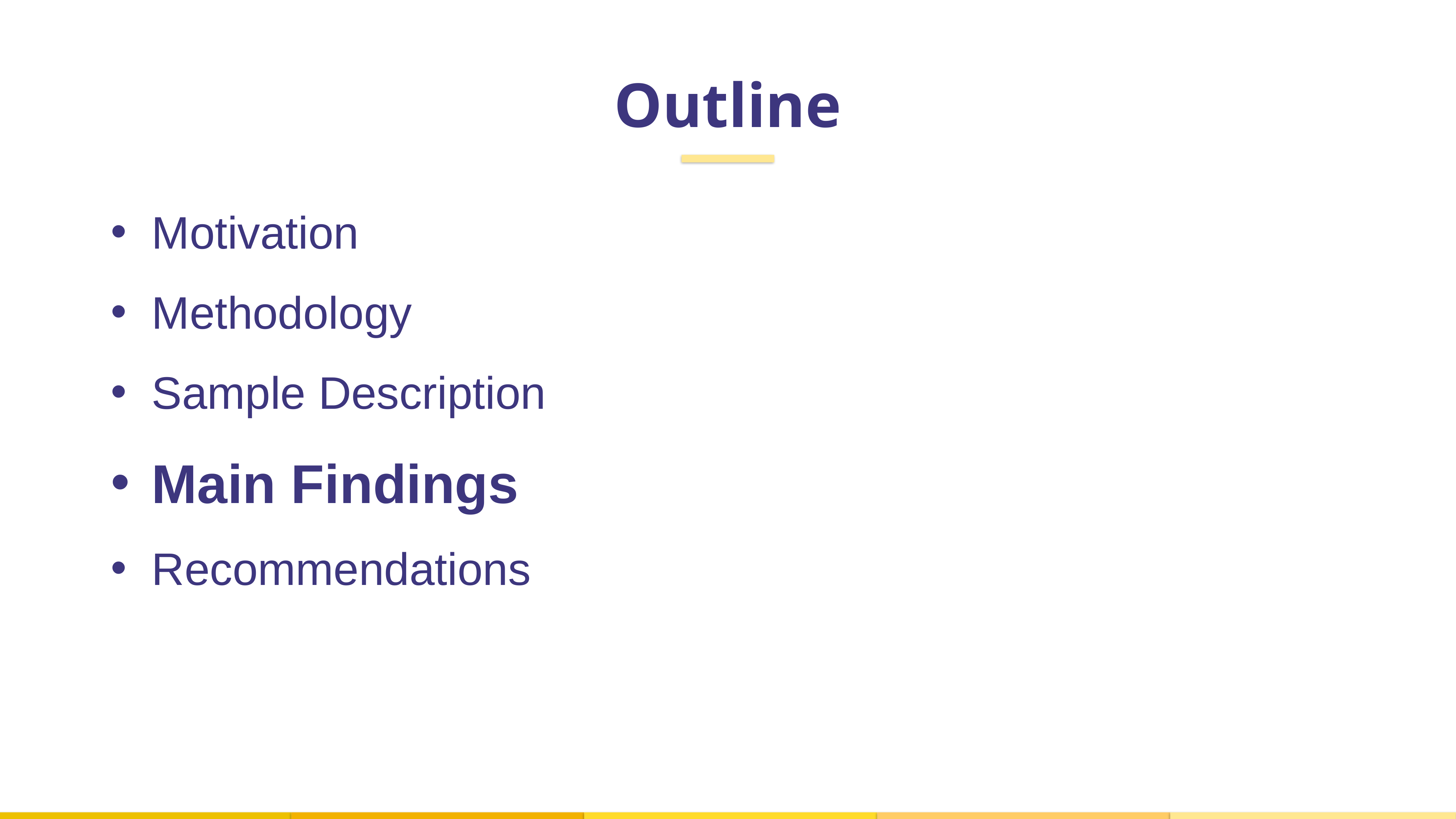

Outline

Motivation
Methodology
Sample Description
Main Findings
Recommendations